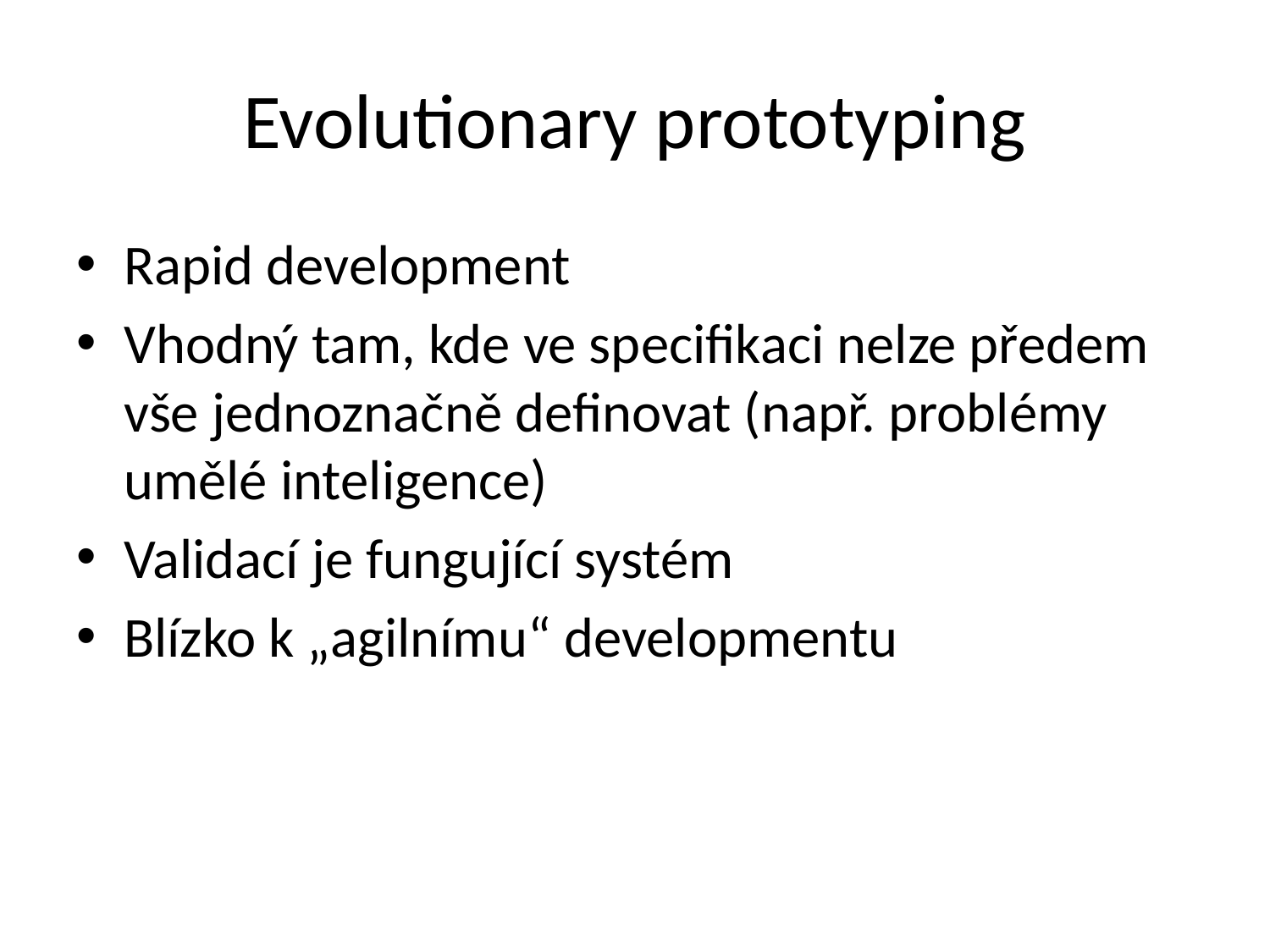

# Evolutionary prototyping
Rapid development
Vhodný tam, kde ve specifikaci nelze předem vše jednoznačně definovat (např. problémy umělé inteligence)
Validací je fungující systém
Blízko k „agilnímu“ developmentu